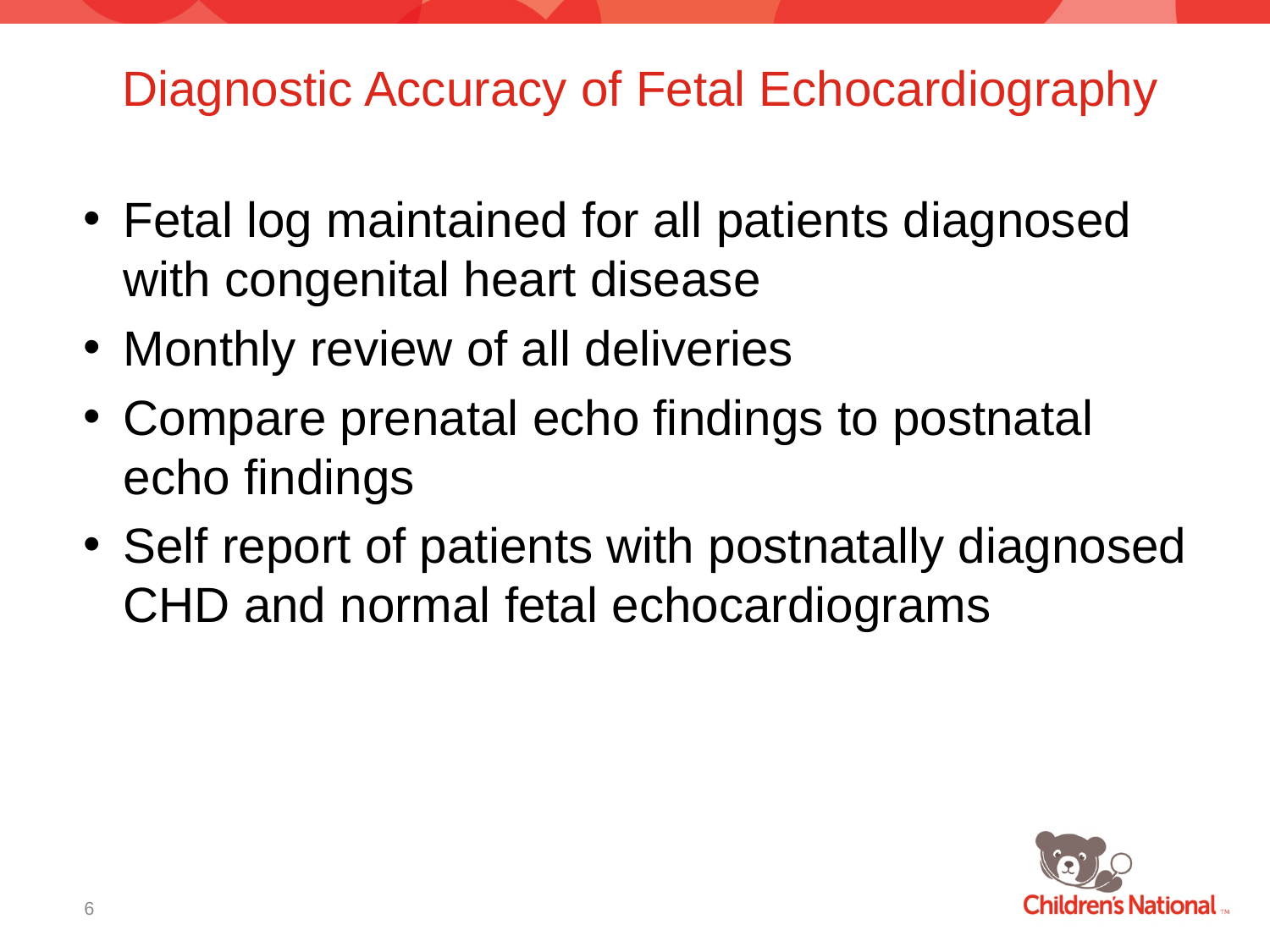

# Diagnostic Accuracy of Fetal Echocardiography
Fetal log maintained for all patients diagnosed with congenital heart disease
Monthly review of all deliveries
Compare prenatal echo findings to postnatal echo findings
Self report of patients with postnatally diagnosed CHD and normal fetal echocardiograms

6